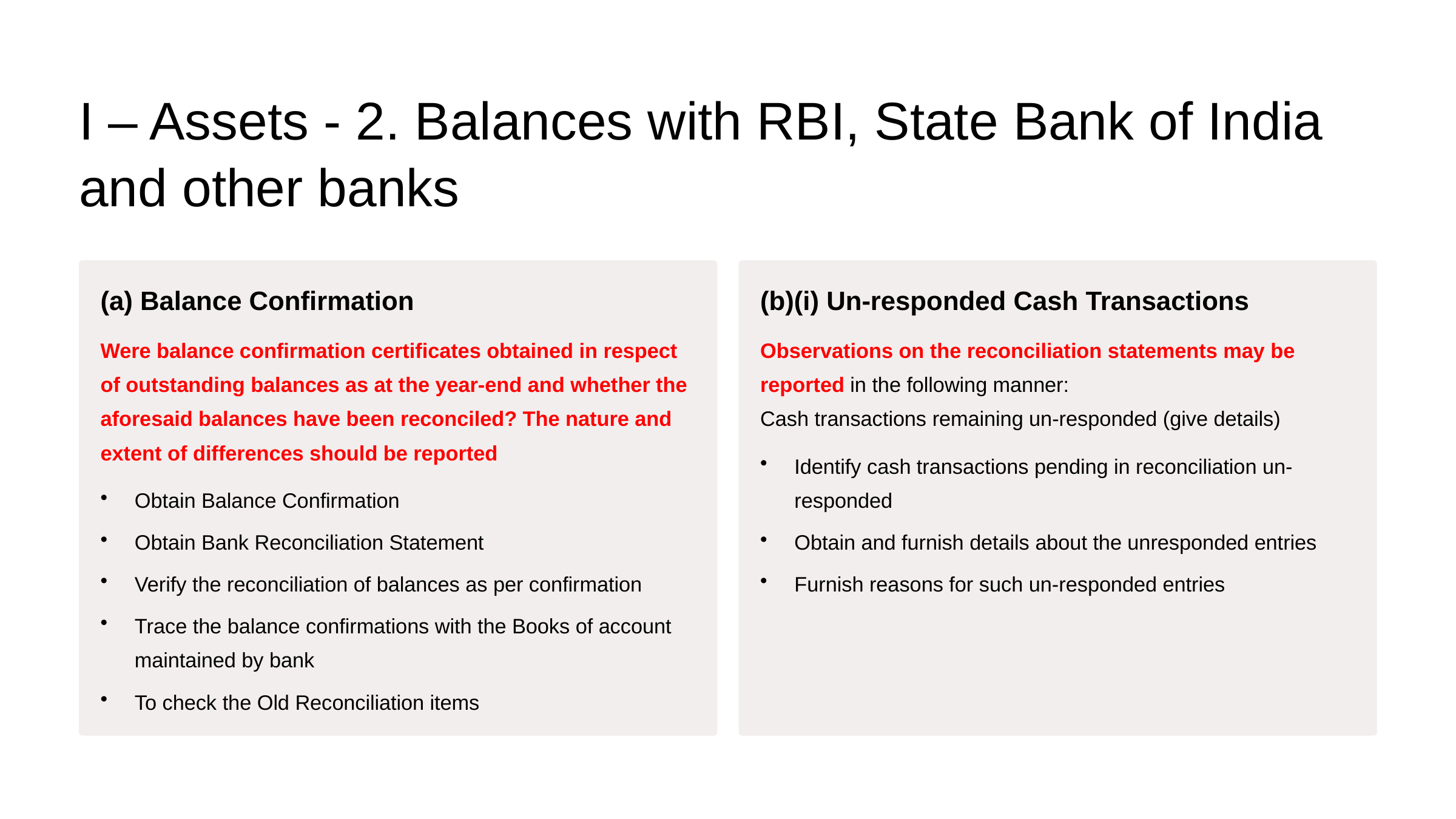

I – Assets - 2. Balances with RBI, State Bank of India and other banks

(a) Balance Confirmation
(b)(i) Un-responded Cash Transactions
Were balance confirmation certificates obtained in respect of outstanding balances as at the year-end and whether the aforesaid balances have been reconciled? The nature and extent of differences should be reported
Observations on the reconciliation statements may be reported in the following manner:
Cash transactions remaining un-responded (give details)
Identify cash transactions pending in reconciliation un-responded
Obtain Balance Confirmation
Obtain Bank Reconciliation Statement
Obtain and furnish details about the unresponded entries
Verify the reconciliation of balances as per confirmation
Furnish reasons for such un-responded entries
Trace the balance confirmations with the Books of account maintained by bank
To check the Old Reconciliation items